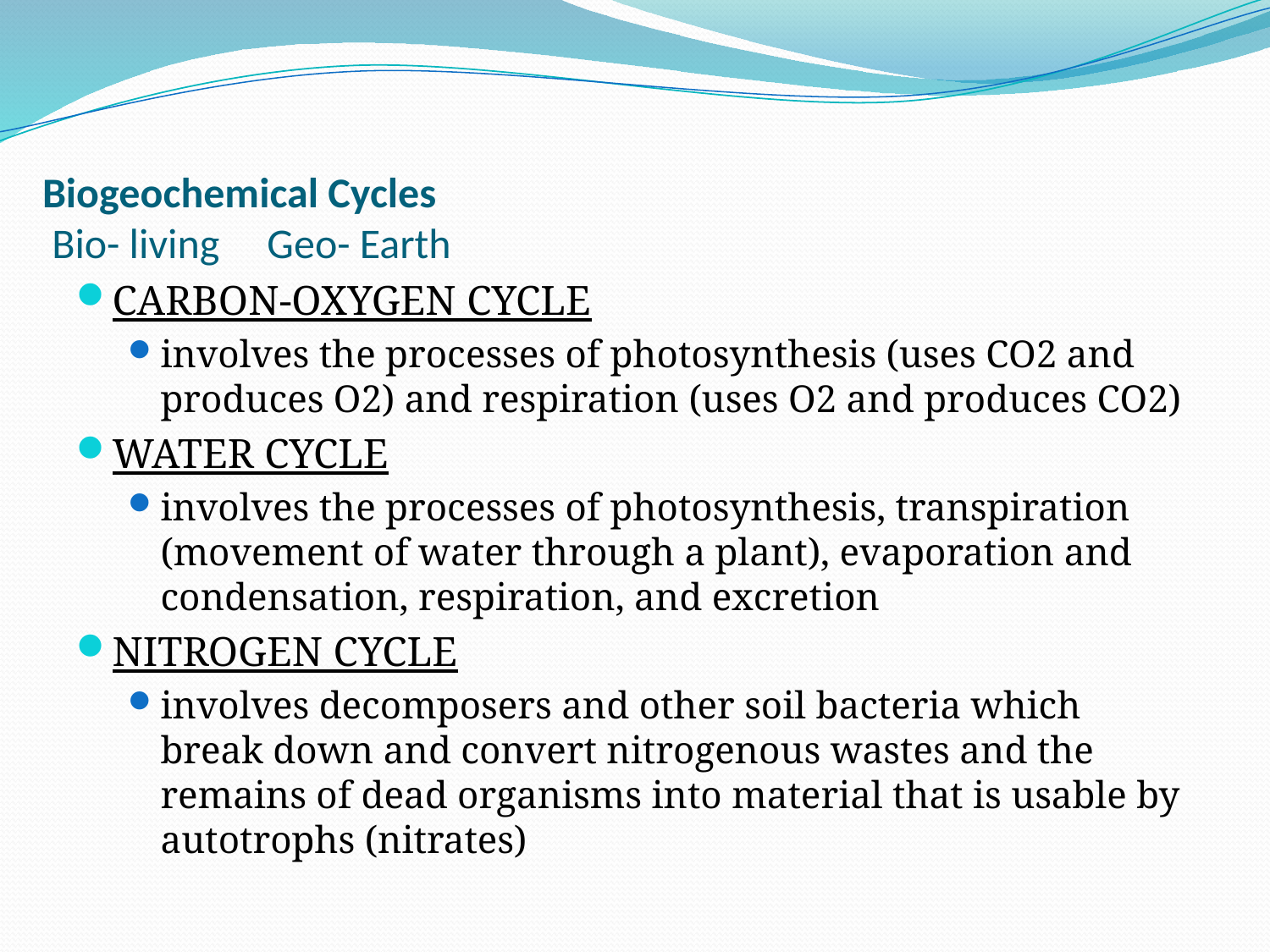

# Biogeochemical Cycles Bio- living     Geo- Earth
CARBON-OXYGEN CYCLE
involves the processes of photosynthesis (uses CO2 and produces O2) and respiration (uses O2 and produces CO2)
WATER CYCLE
involves the processes of photosynthesis, transpiration (movement of water through a plant), evaporation and condensation, respiration, and excretion
NITROGEN CYCLE
involves decomposers and other soil bacteria which break down and convert nitrogenous wastes and the remains of dead organisms into material that is usable by autotrophs (nitrates)